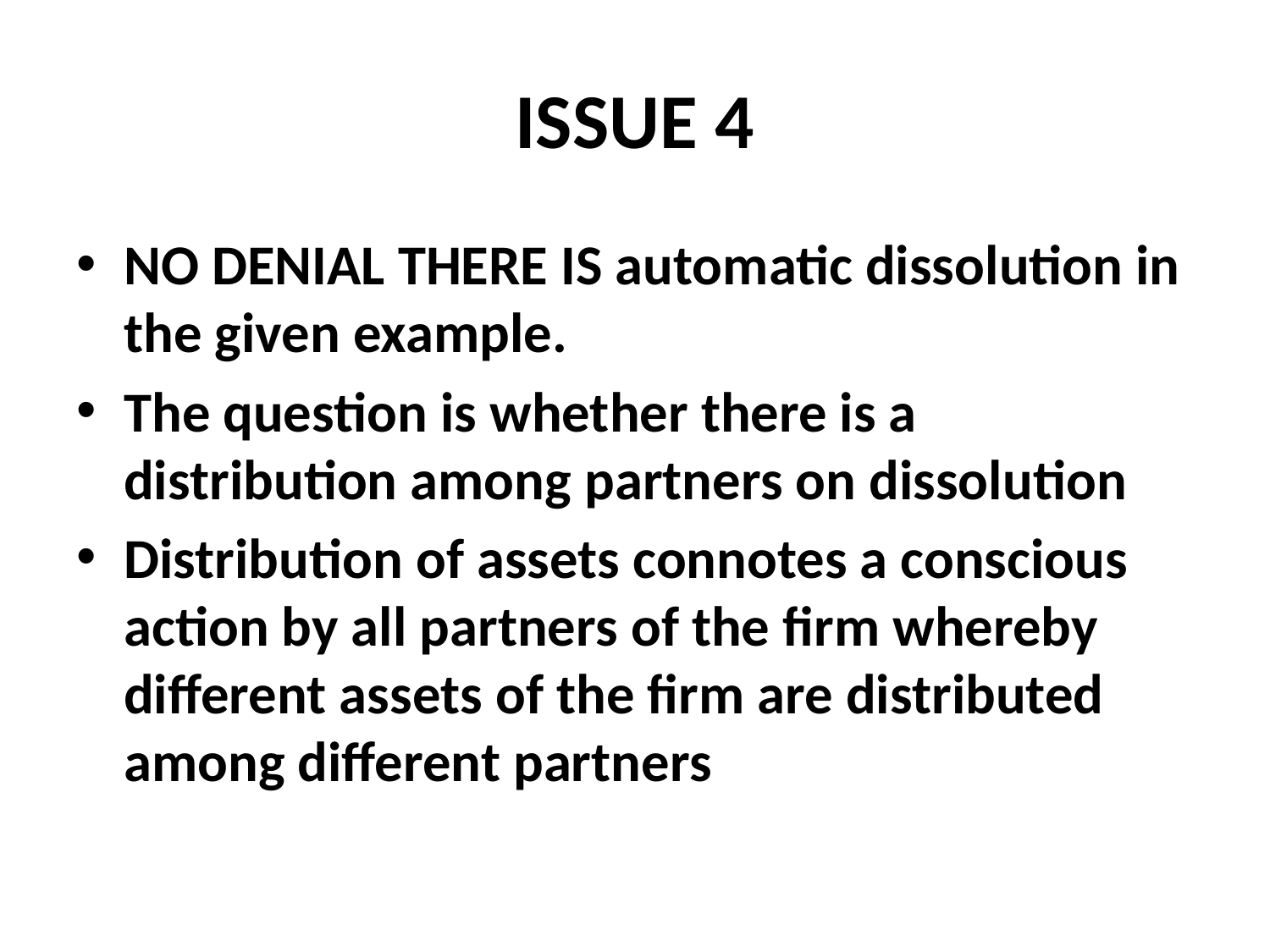

# ISSUE 4
NO DENIAL THERE IS automatic dissolution in the given example.
The question is whether there is a distribution among partners on dissolution
Distribution of assets connotes a conscious action by all partners of the firm whereby different assets of the firm are distributed among different partners